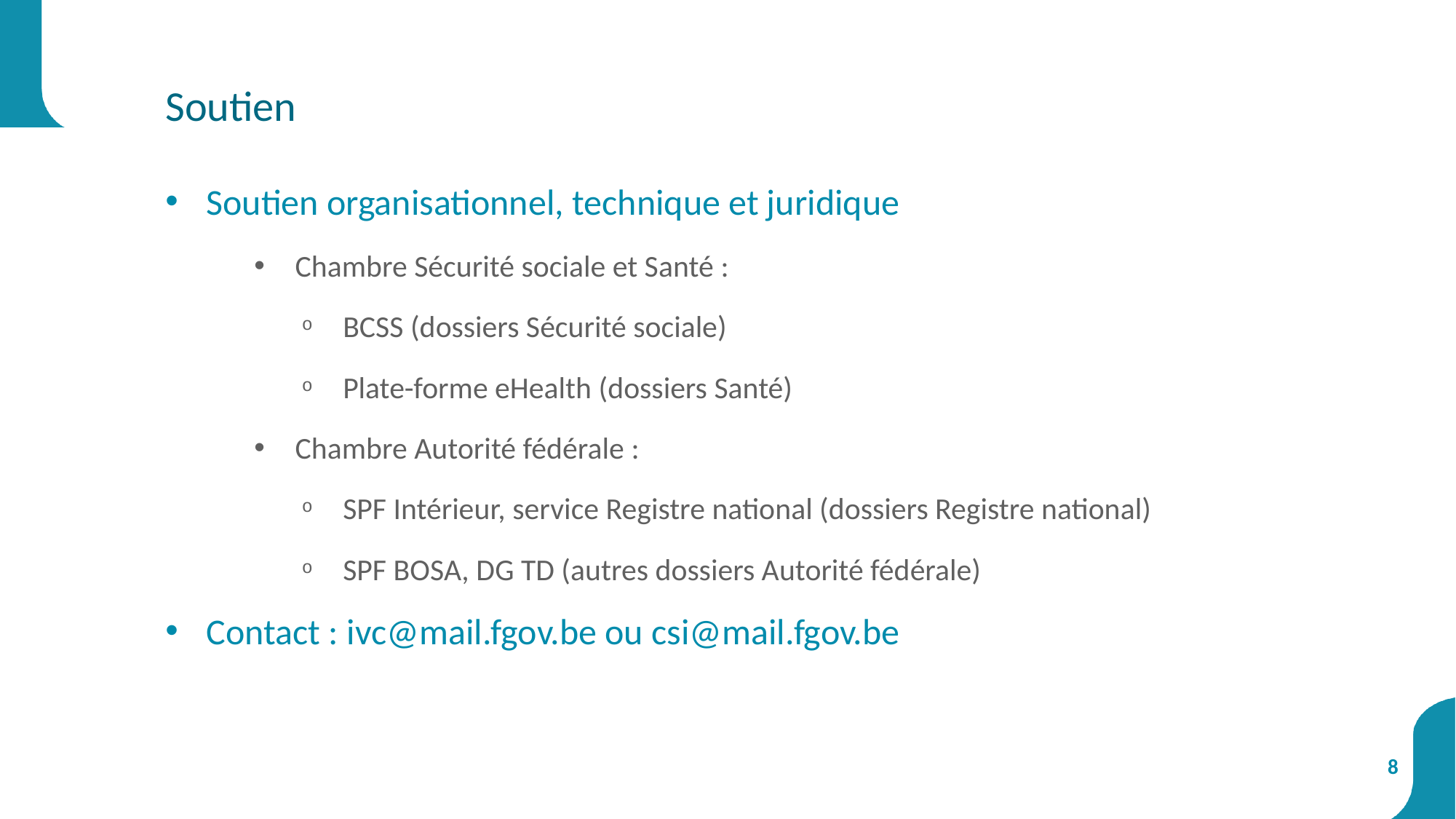

# Soutien
Soutien organisationnel, technique et juridique
Chambre Sécurité sociale et Santé :
BCSS (dossiers Sécurité sociale)
Plate-forme eHealth (dossiers Santé)
Chambre Autorité fédérale :
SPF Intérieur, service Registre national (dossiers Registre national)
SPF BOSA, DG TD (autres dossiers Autorité fédérale)
Contact : ivc@mail.fgov.be ou csi@mail.fgov.be
8